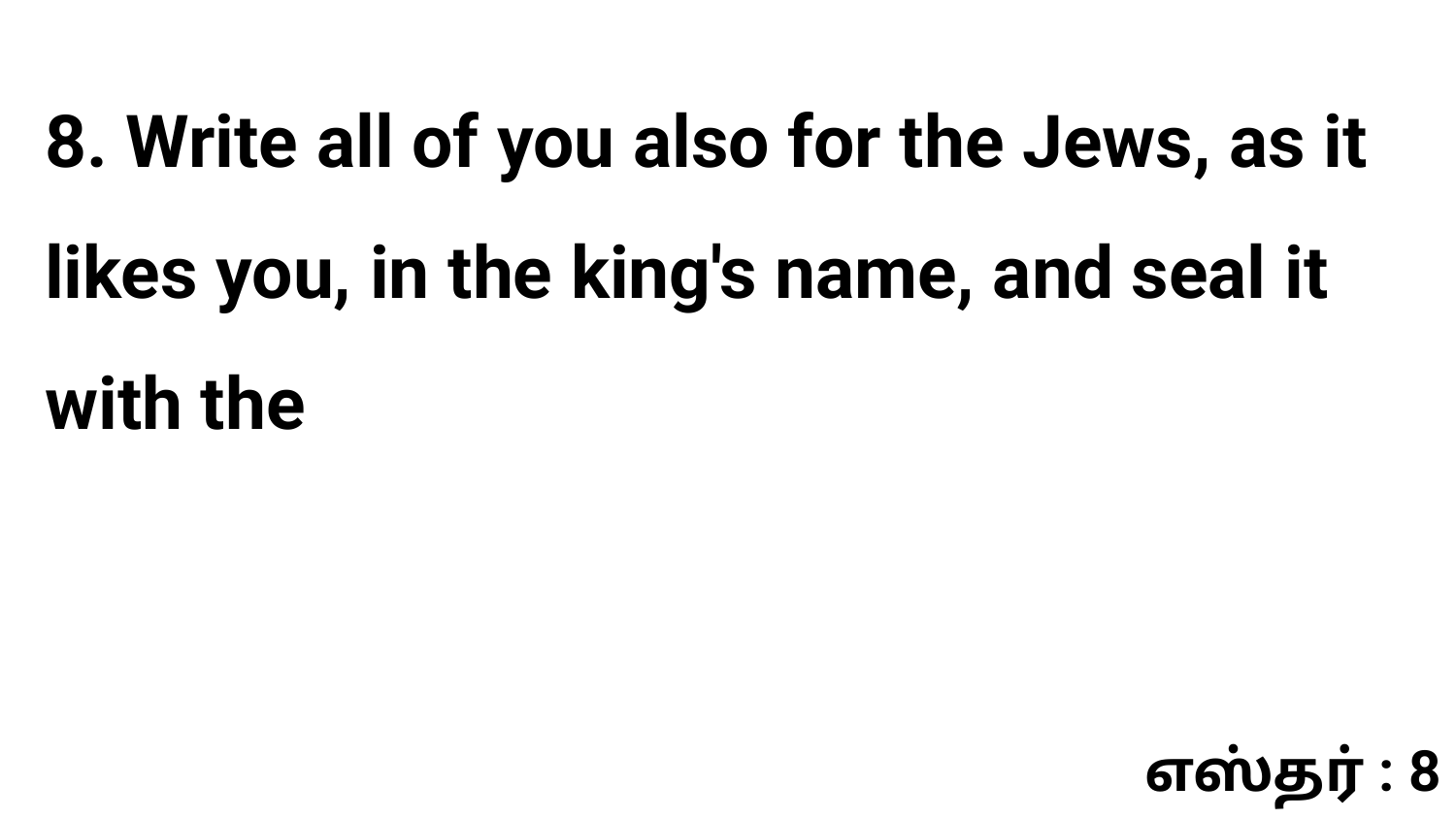

8. Write all of you also for the Jews, as it likes you, in the king's name, and seal it with the
எஸ்தர் : 8